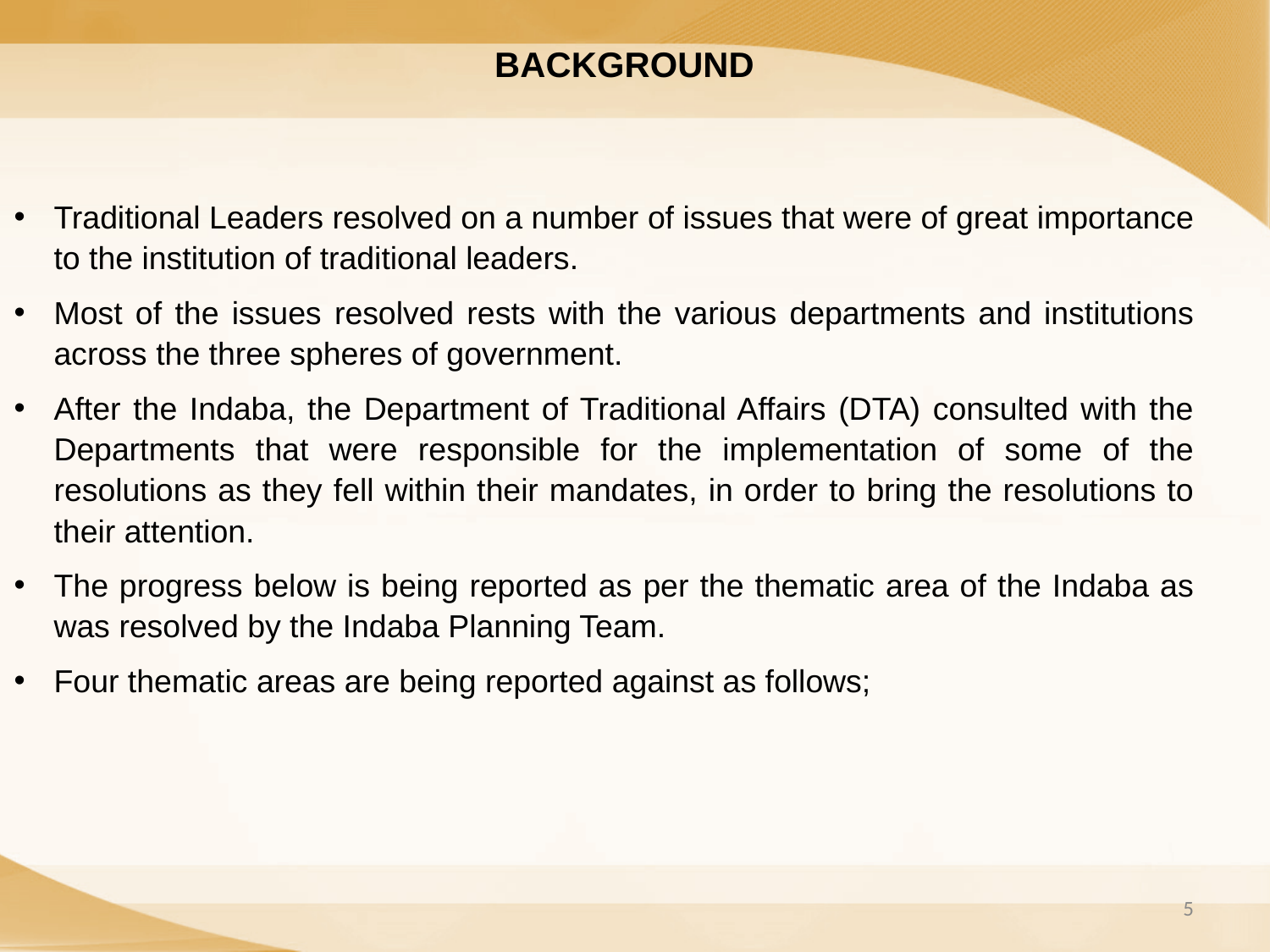

BACKGROUND
Traditional Leaders resolved on a number of issues that were of great importance to the institution of traditional leaders.
Most of the issues resolved rests with the various departments and institutions across the three spheres of government.
After the Indaba, the Department of Traditional Affairs (DTA) consulted with the Departments that were responsible for the implementation of some of the resolutions as they fell within their mandates, in order to bring the resolutions to their attention.
The progress below is being reported as per the thematic area of the Indaba as was resolved by the Indaba Planning Team.
Four thematic areas are being reported against as follows;

5